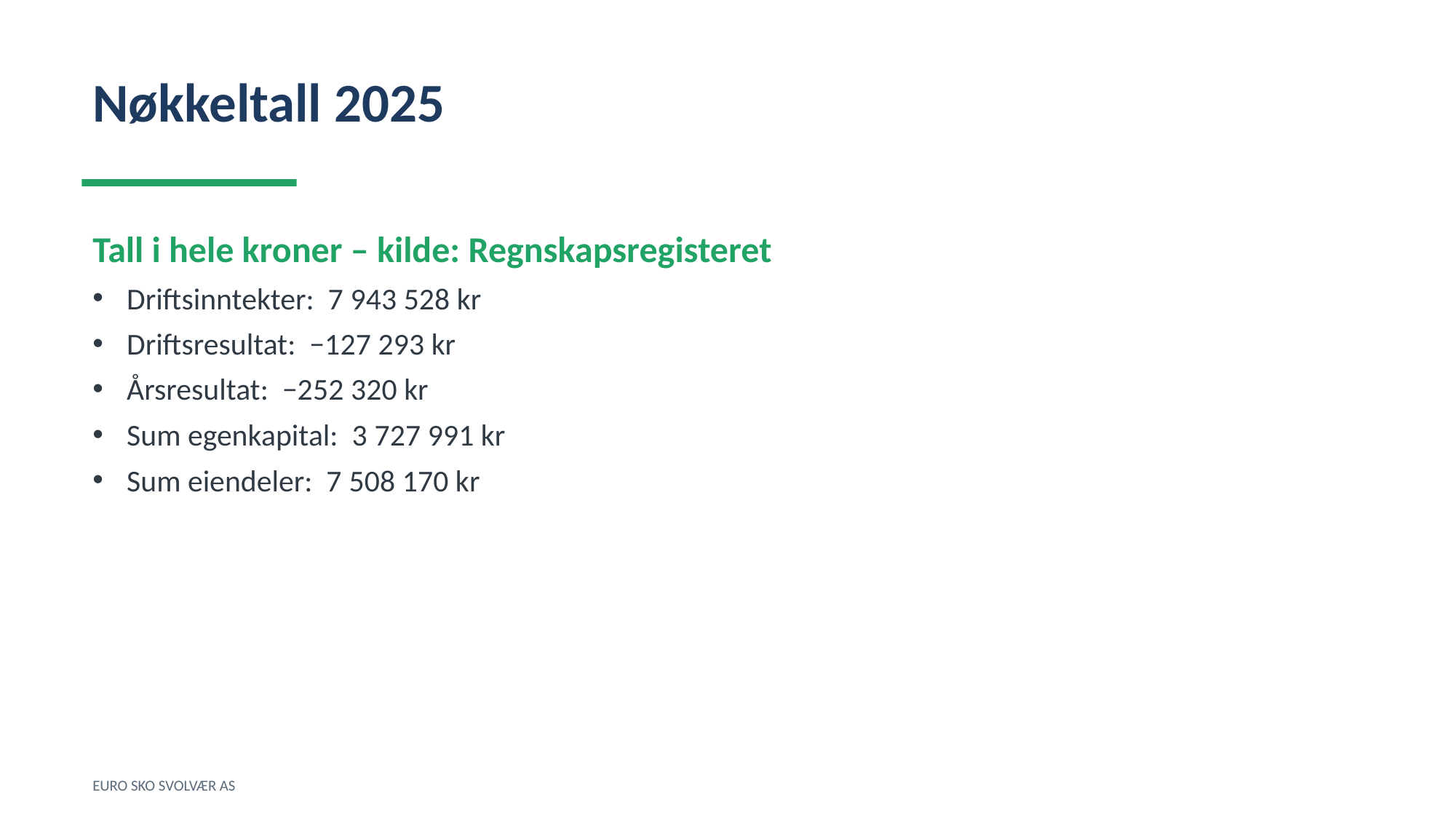

Nøkkeltall 2025

Tall i hele kroner – kilde: Regnskapsregisteret
Driftsinntekter:  7 943 528 kr
Driftsresultat:  −127 293 kr
Årsresultat:  −252 320 kr
Sum egenkapital:  3 727 991 kr
Sum eiendeler:  7 508 170 kr
EURO SKO SVOLVÆR AS